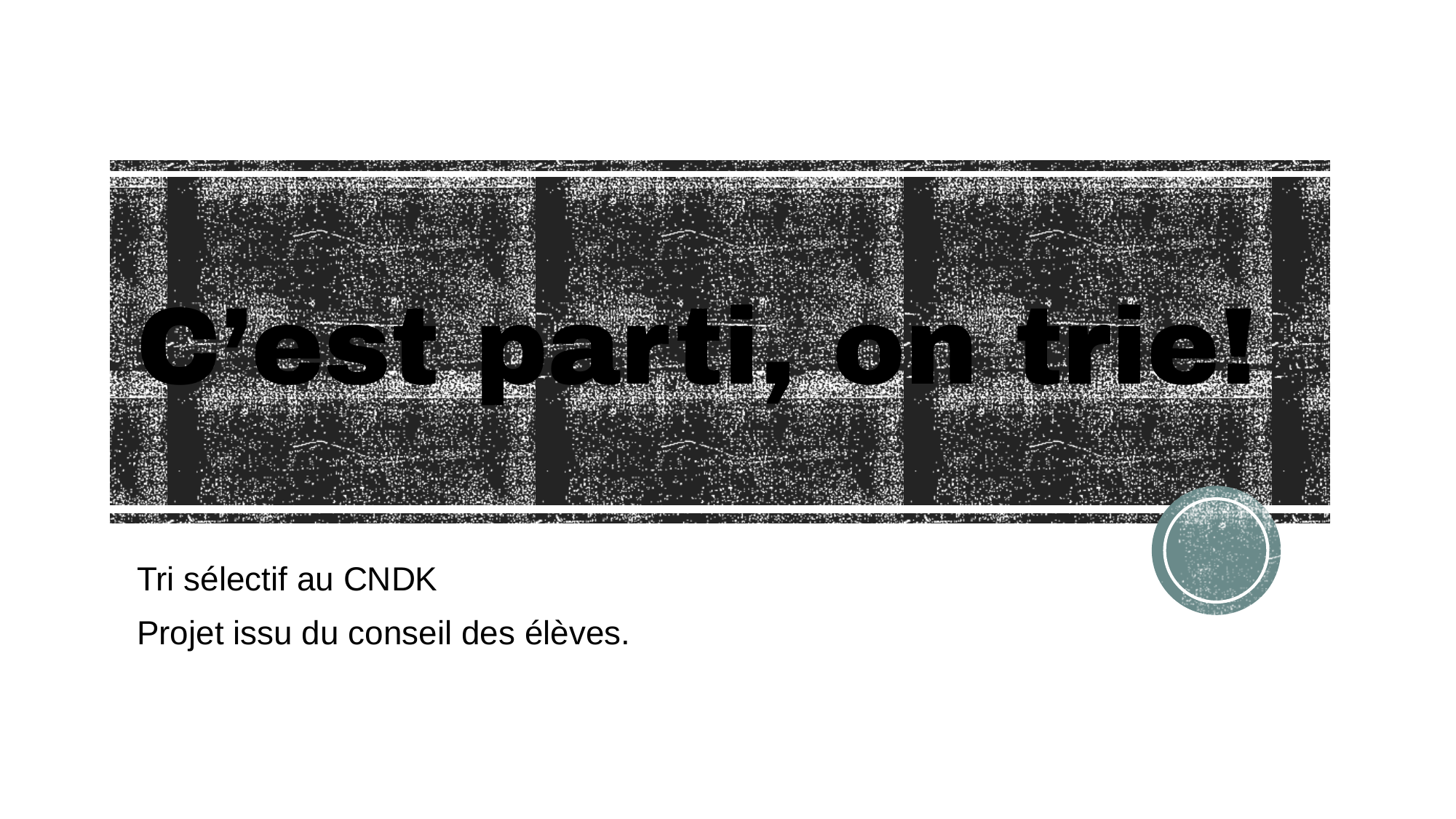

# C’est parti, on trie!
Tri sélectif au CNDK
Projet issu du conseil des élèves.